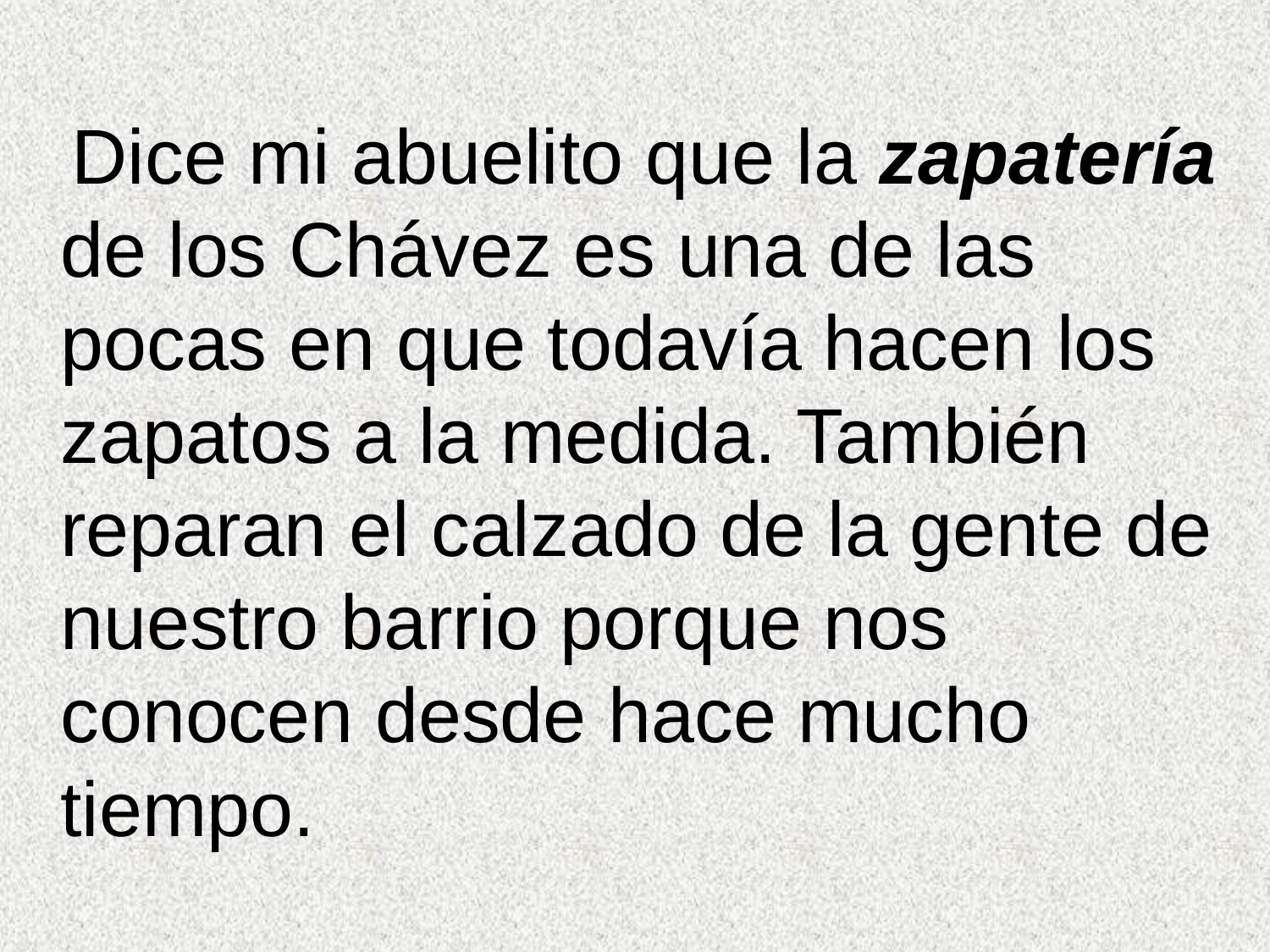

Dice mi abuelito que la zapatería de los Chávez es una de las pocas en que todavía hacen los zapatos a la medida. También reparan el calzado de la gente de nuestro barrio porque nos conocen desde hace mucho tiempo.